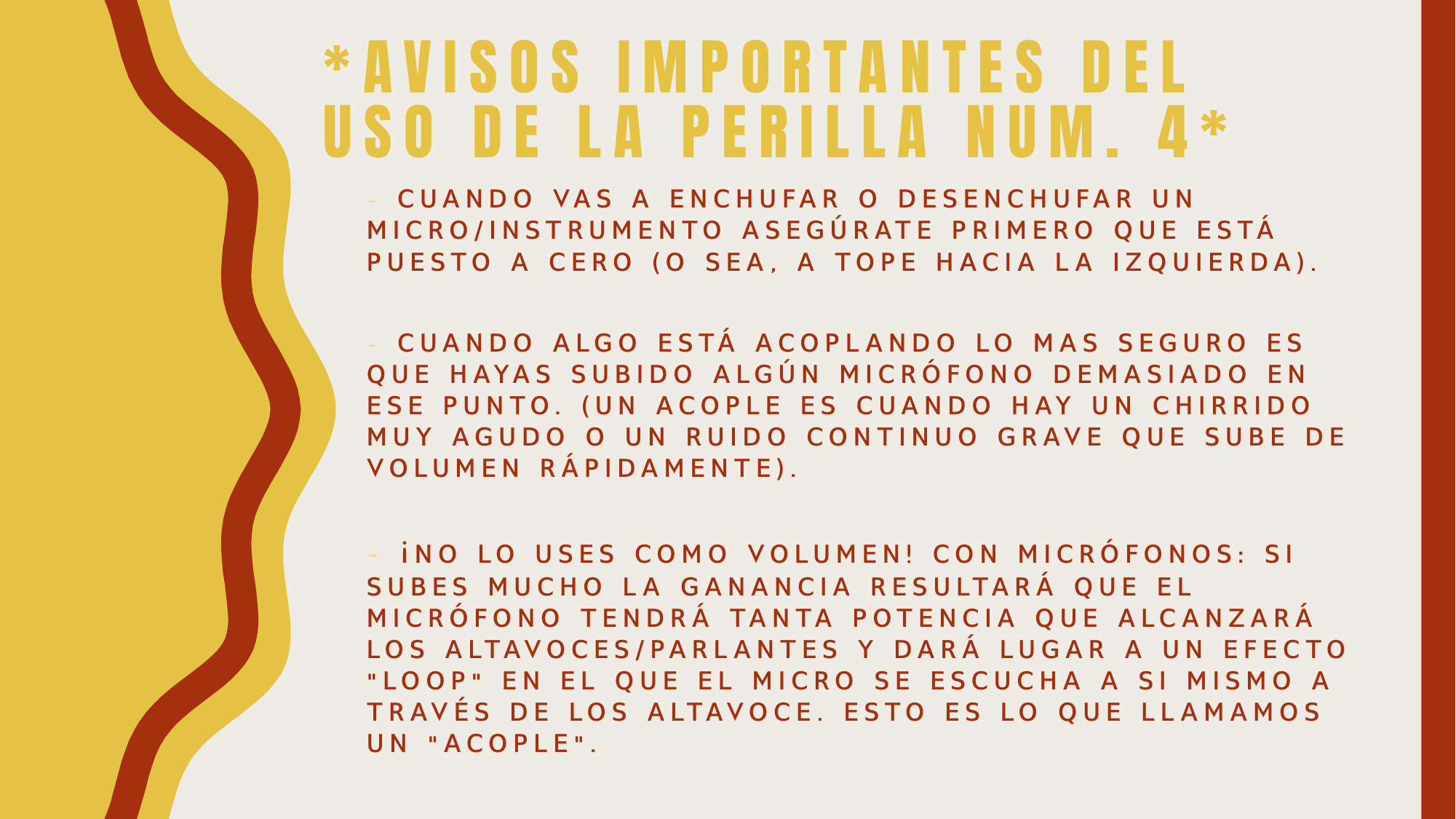

# *AVISOS IMPORTANTES DEL USO DE la perilla NUM. 4*
- Cuando vas a enchufar o desenchufar un micro/instrumento asegúrate primero que está puesto a cero (o sea, a tope hacia la izquierda).

- Cuando algo está acoplando lo mas seguro es que hayas subido algún micrófono demasiado en ese punto. (Un acople es cuando hay un chirrido muy agudo o un ruido continuo grave que sube de volumen rápidamente).

- ¡No lo uses como volumen! Con micrófonos: Si subes mucho la ganancia resultará que el micrófono tendrá tanta potencia que alcanzará los altavoces/parlantes y dará lugar a un efecto "loop" en el que el micro se escucha a si mismo a través de los altavoce. Esto es lo que llamamos un "acople".